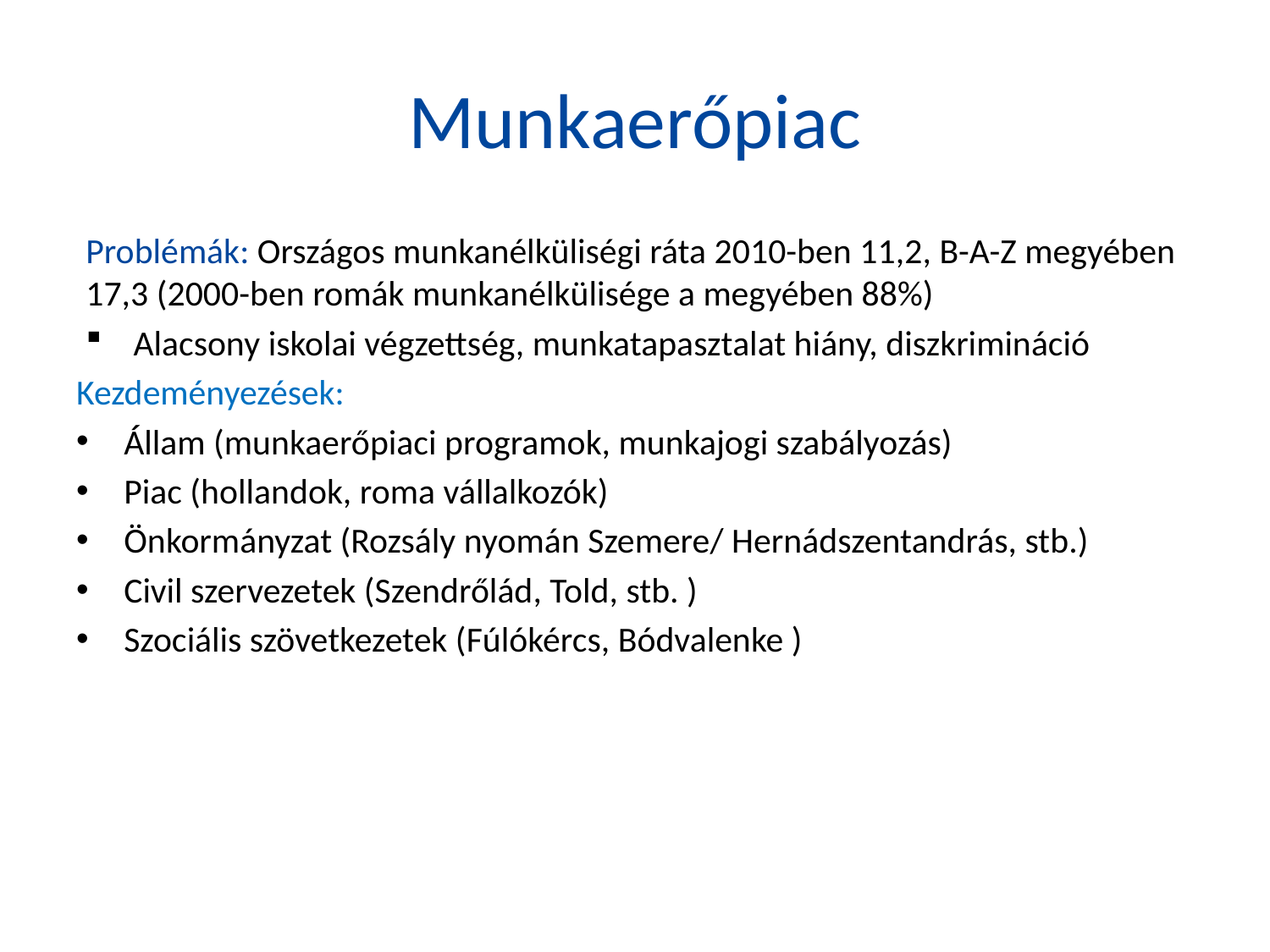

# Munkaerőpiac
Problémák: Országos munkanélküliségi ráta 2010-ben 11,2, B-A-Z megyében 17,3 (2000-ben romák munkanélkülisége a megyében 88%)
Alacsony iskolai végzettség, munkatapasztalat hiány, diszkrimináció
Kezdeményezések:
Állam (munkaerőpiaci programok, munkajogi szabályozás)
Piac (hollandok, roma vállalkozók)
Önkormányzat (Rozsály nyomán Szemere/ Hernádszentandrás, stb.)
Civil szervezetek (Szendrőlád, Told, stb. )
Szociális szövetkezetek (Fúlókércs, Bódvalenke )